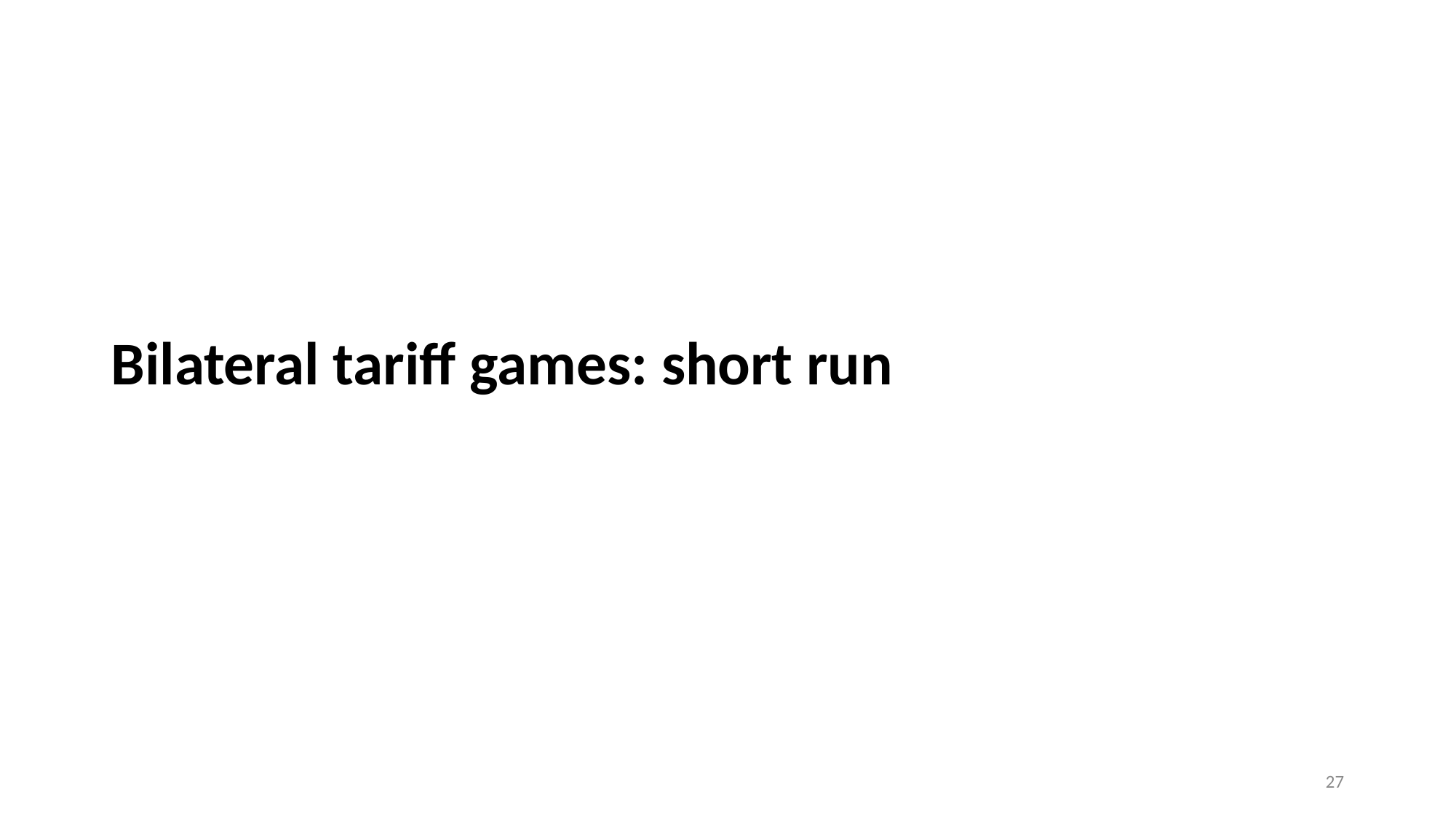

# Bilateral tariff games: short run
27